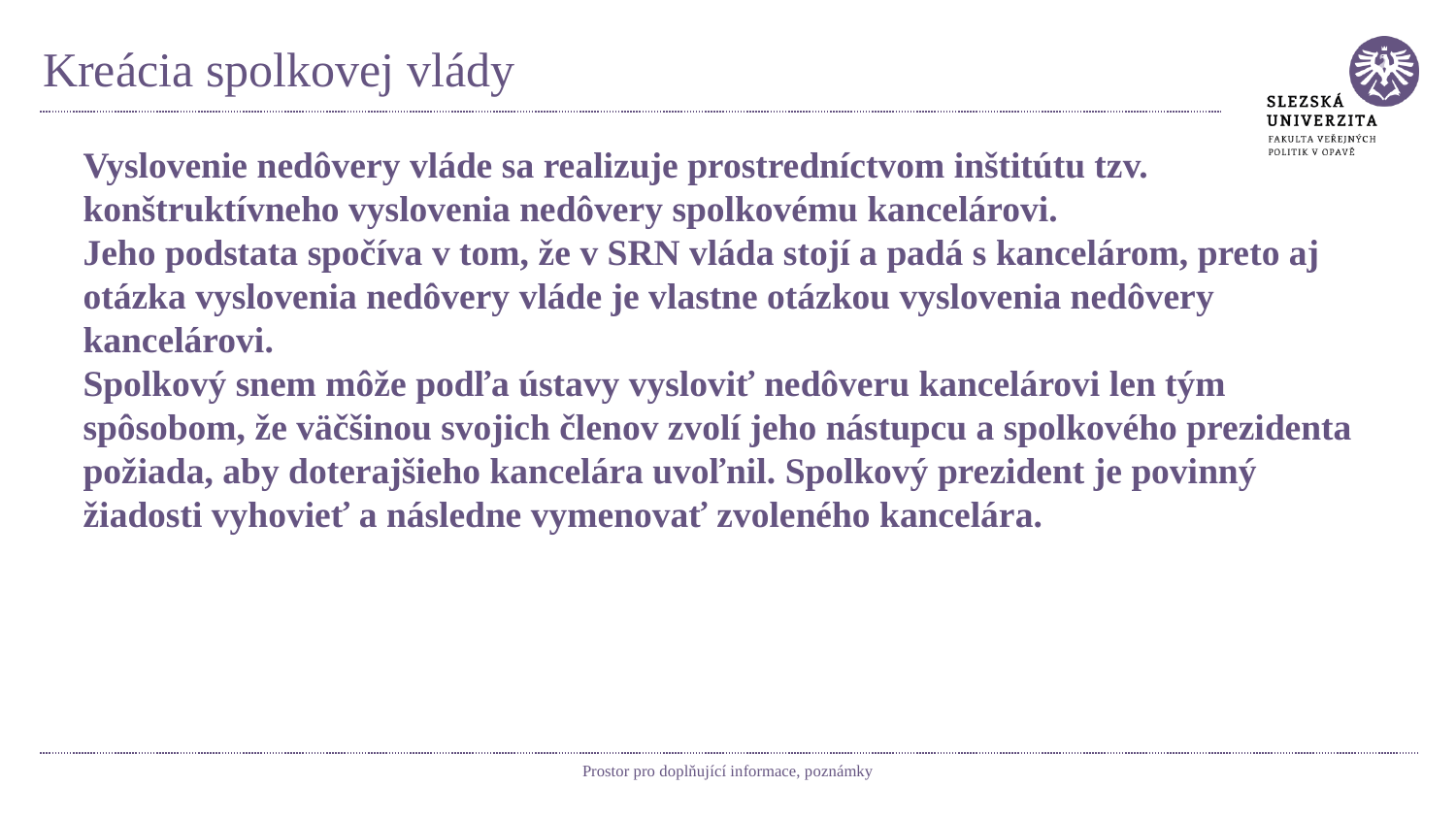

# Kreácia spolkovej vlády
Vyslovenie nedôvery vláde sa realizuje prostredníctvom inštitútu tzv. konštruktívneho vyslovenia nedôvery spolkovému kancelárovi.
Jeho podstata spočíva v tom, že v SRN vláda stojí a padá s kancelárom, preto aj otázka vyslovenia nedôvery vláde je vlastne otázkou vyslovenia nedôvery kancelárovi.
Spolkový snem môže podľa ústavy vysloviť nedôveru kancelárovi len tým spôsobom, že väčšinou svojich členov zvolí jeho nástupcu a spolkového prezidenta požiada, aby doterajšieho kancelára uvoľnil. Spolkový prezident je povinný žiadosti vyhovieť a následne vymenovať zvoleného kancelára.
Prostor pro doplňující informace, poznámky